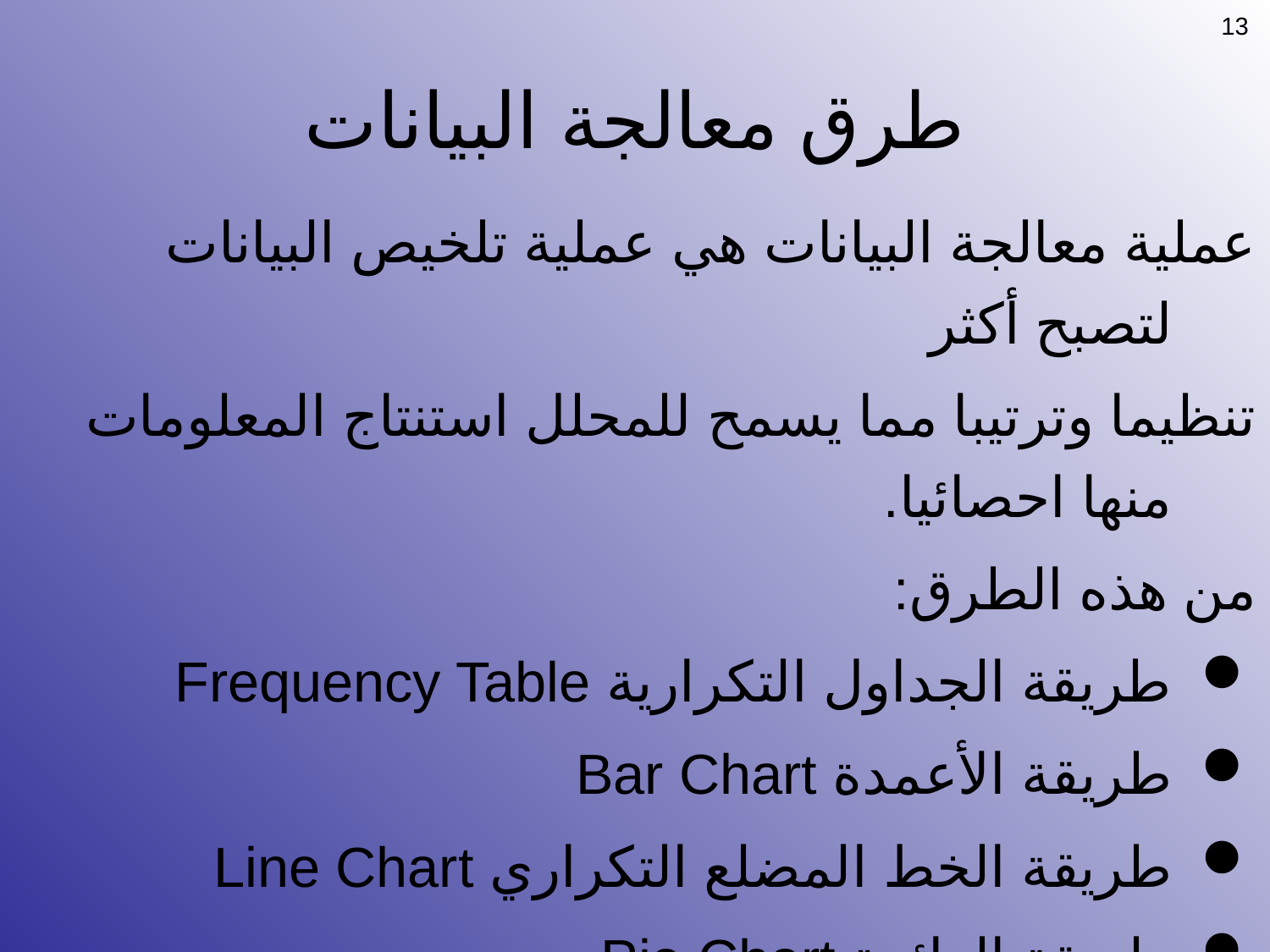

13
# طرق معالجة البيانات
عملية معالجة البيانات هي عملية تلخيص البيانات لتصبح أكثر
تنظيما وترتيبا مما يسمح للمحلل استنتاج المعلومات منها احصائيا.
من هذه الطرق:
طريقة الجداول التكرارية Frequency Table
طريقة الأعمدة Bar Chart
طريقة الخط المضلع التكراري Line Chart
طريقة الدائرة Pie Chart
طريقة المدرج التكراري Histogram